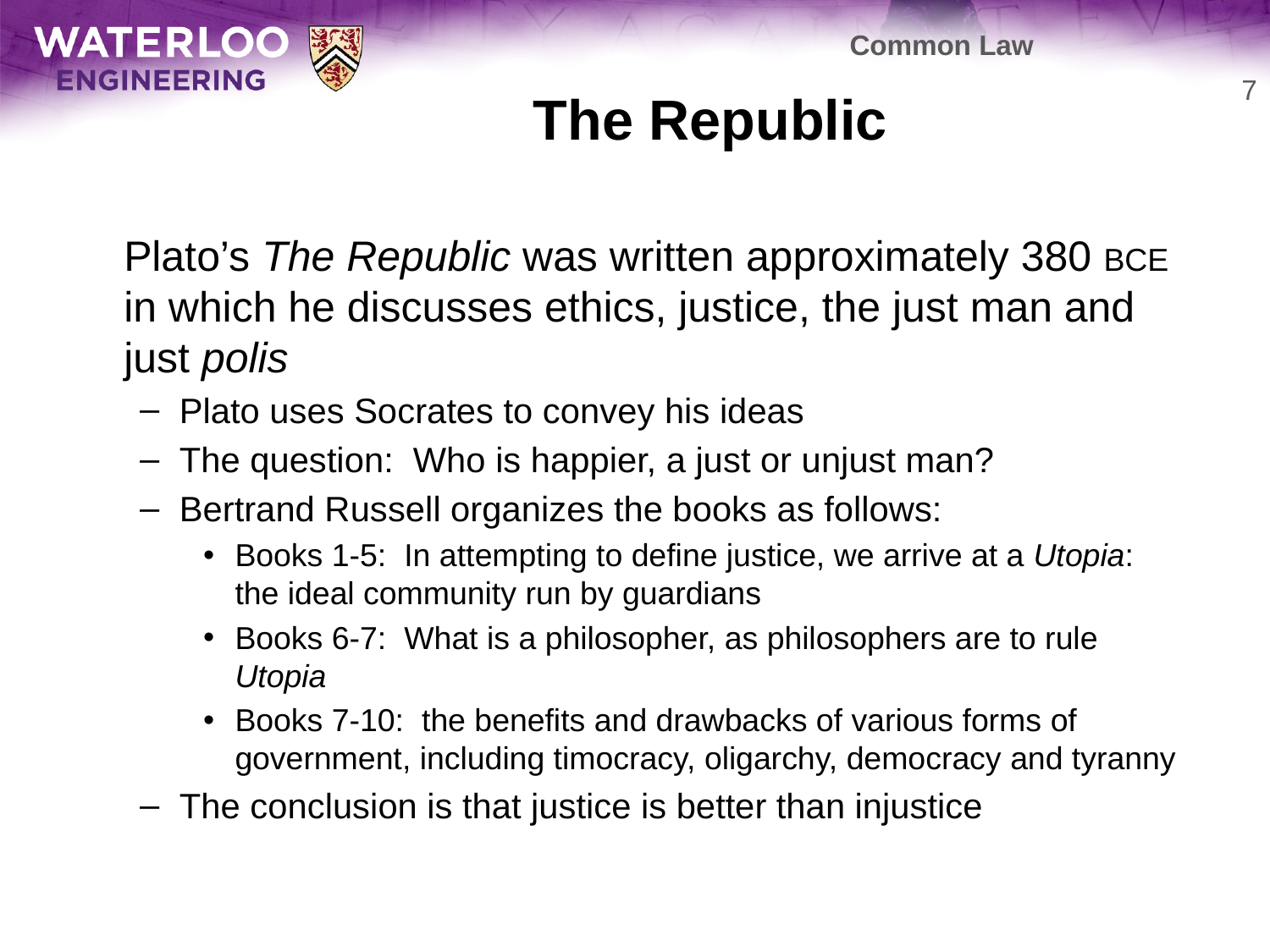

Common Law
# The Republic
7
	Plato’s The Republic was written approximately 380 BCE in which he discusses ethics, justice, the just man and just polis
Plato uses Socrates to convey his ideas
The question:  Who is happier, a just or unjust man?
Bertrand Russell organizes the books as follows:
Books 1-5:  In attempting to define justice, we arrive at a Utopia:  the ideal community run by guardians
Books 6-7:  What is a philosopher, as philosophers are to rule Utopia
Books 7-10:  the benefits and drawbacks of various forms of government, including timocracy, oligarchy, democracy and tyranny
The conclusion is that justice is better than injustice